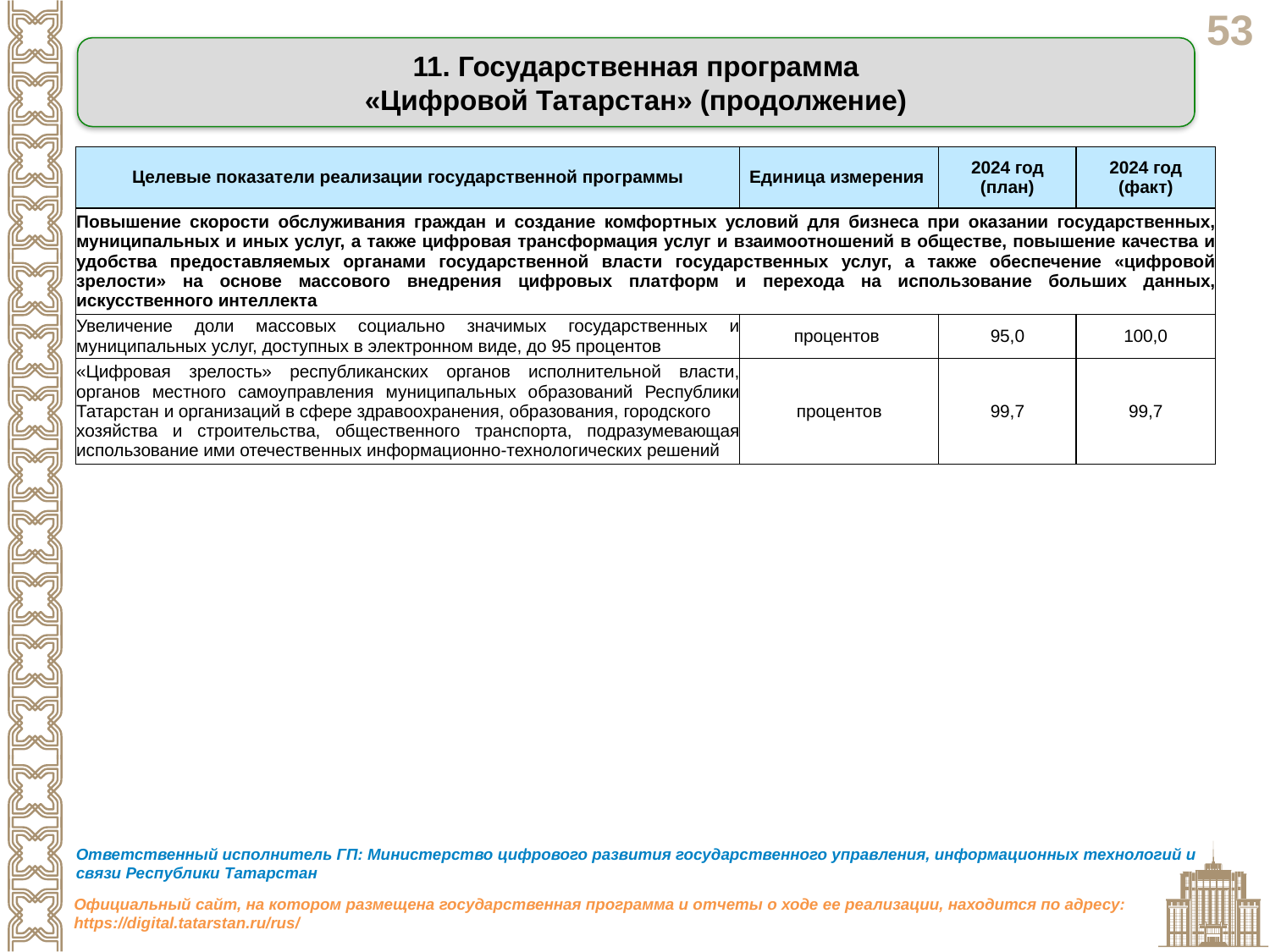

11. Государственная программа
«Цифровой Татарстан» (продолжение)
| Целевые показатели реализации государственной программы | Единица измерения | 2024 год (план) | 2024 год (факт) |
| --- | --- | --- | --- |
| Повышение скорости обслуживания граждан и создание комфортных условий для бизнеса при оказании государственных, муниципальных и иных услуг, а также цифровая трансформация услуг и взаимоотношений в обществе, повышение качества и удобства предоставляемых органами государственной власти государственных услуг, а также обеспечение «цифровой зрелости» на основе массового внедрения цифровых платформ и перехода на использование больших данных, искусственного интеллекта |  |  |  |
| Увеличение доли массовых социально значимых государственных и муниципальных услуг, доступных в электронном виде, до 95 процентов | процентов | 95,0 | 100,0 |
| «Цифровая зрелость» республиканских органов исполнительной власти, органов местного самоуправления муниципальных образований Республики Татарстан и организаций в сфере здравоохранения, образования, городского хозяйства и строительства, общественного транспорта, подразумевающая использование ими отечественных информационно-технологических решений | процентов | 99,7 | 99,7 |
Ответственный исполнитель ГП: Министерство цифрового развития государственного управления, информационных технологий и связи Республики Татарстан
Официальный сайт, на котором размещена государственная программа и отчеты о ходе ее реализации, находится по адресу: https://digital.tatarstan.ru/rus/